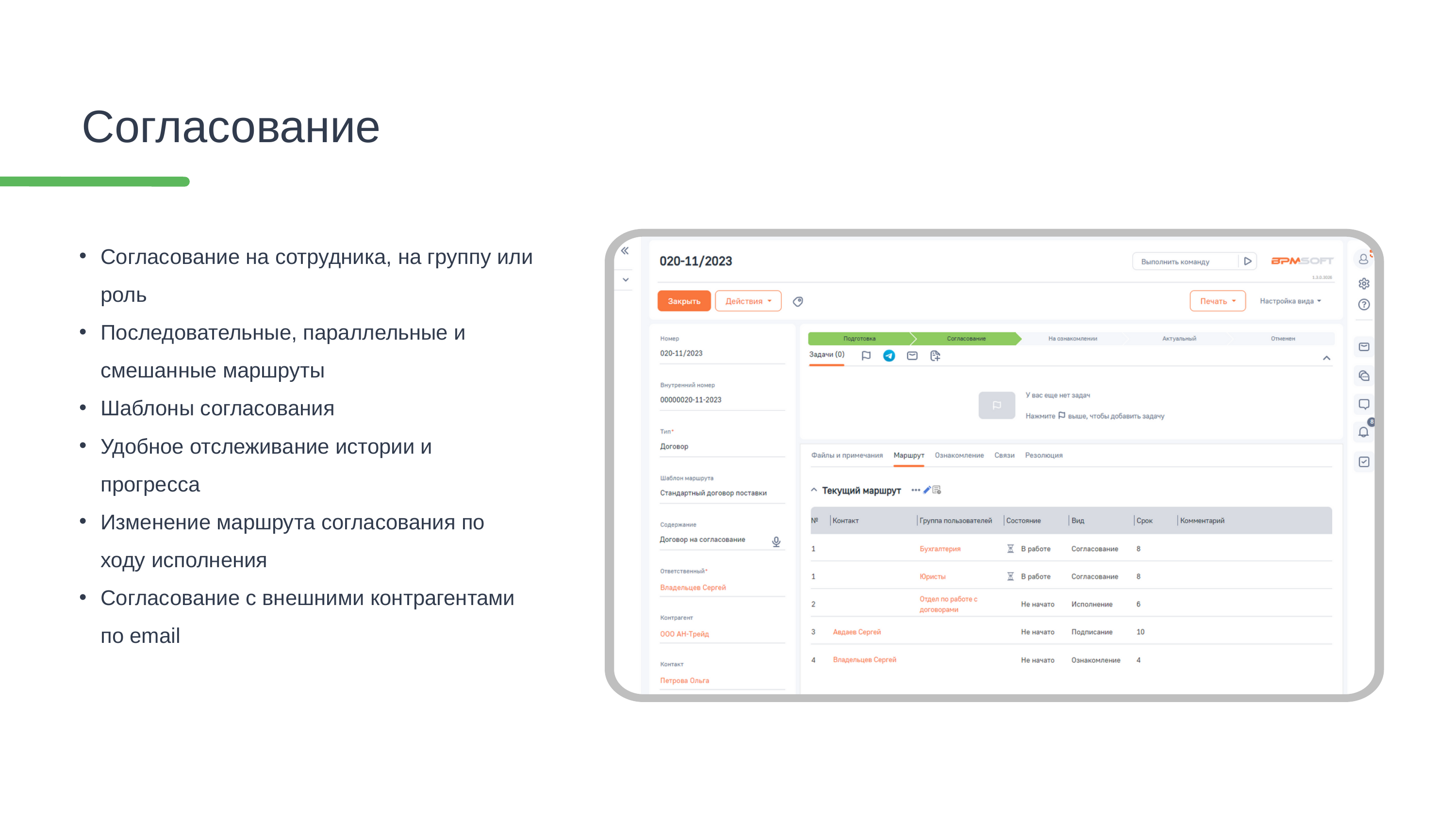

Согласование

Согласование на сотрудника, на группу или роль
Последовательные, параллельные и смешанные маршруты
Шаблоны согласования
Удобное отслеживание истории и прогресса
Изменение маршрута согласования по ходу исполнения
Согласование с внешними контрагентами по email